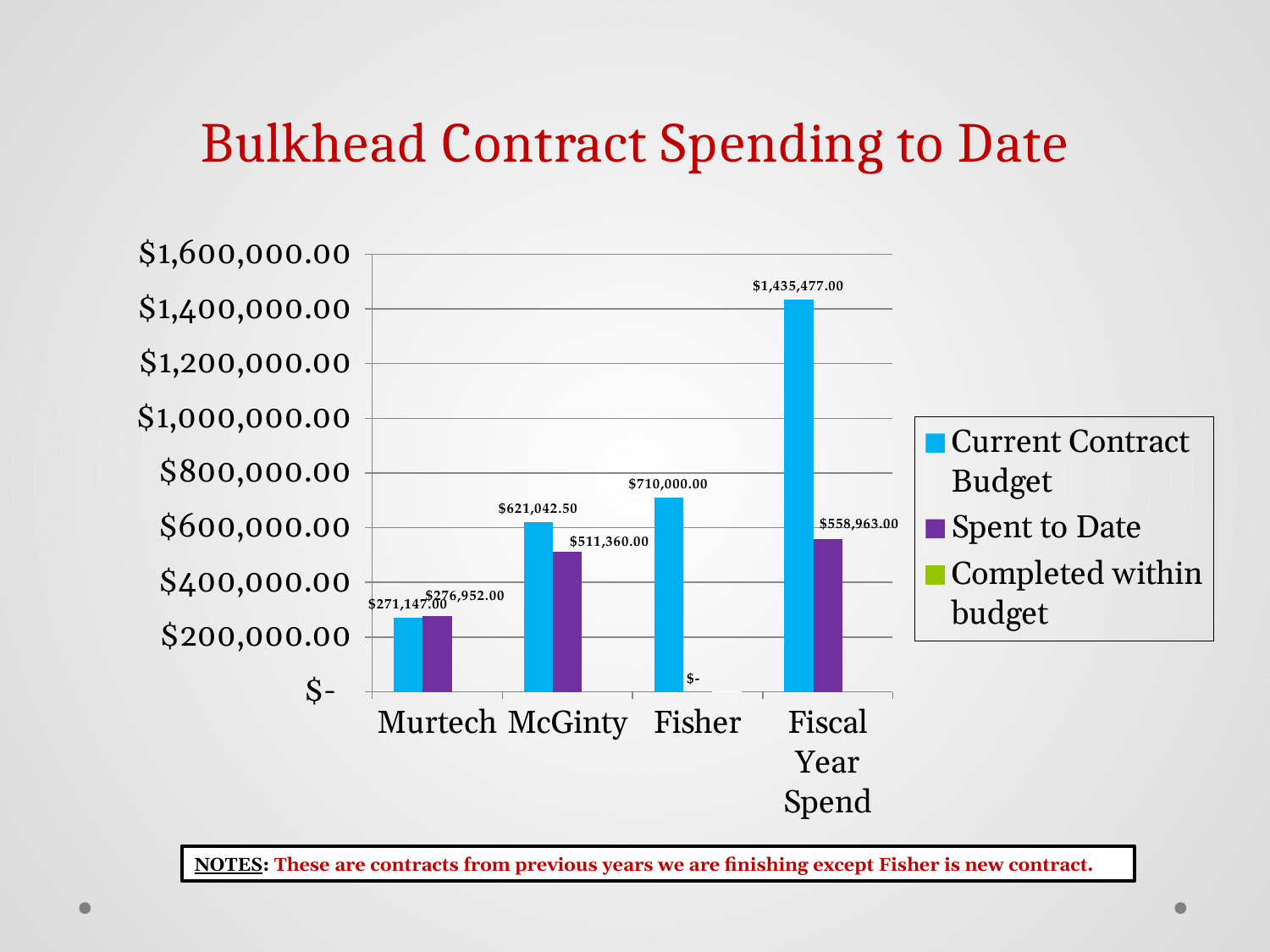

# Bulkhead Contract Spending to Date

### Chart

| Category | Current Contract Budget | Spent to Date | Completed within budget |
|---|---|---|---|
| Murtech | 271147.0 | 276952.0 | None |
| McGinty | 621042.5 | 511360.0 | None |
| Fisher | 710000.0 | 0.0 | 0.0 |
| Fiscal Year Spend | 1435477.0 | 558963.0 | None |
NOTES: These are contracts from previous years we are finishing except Fisher is new contract.